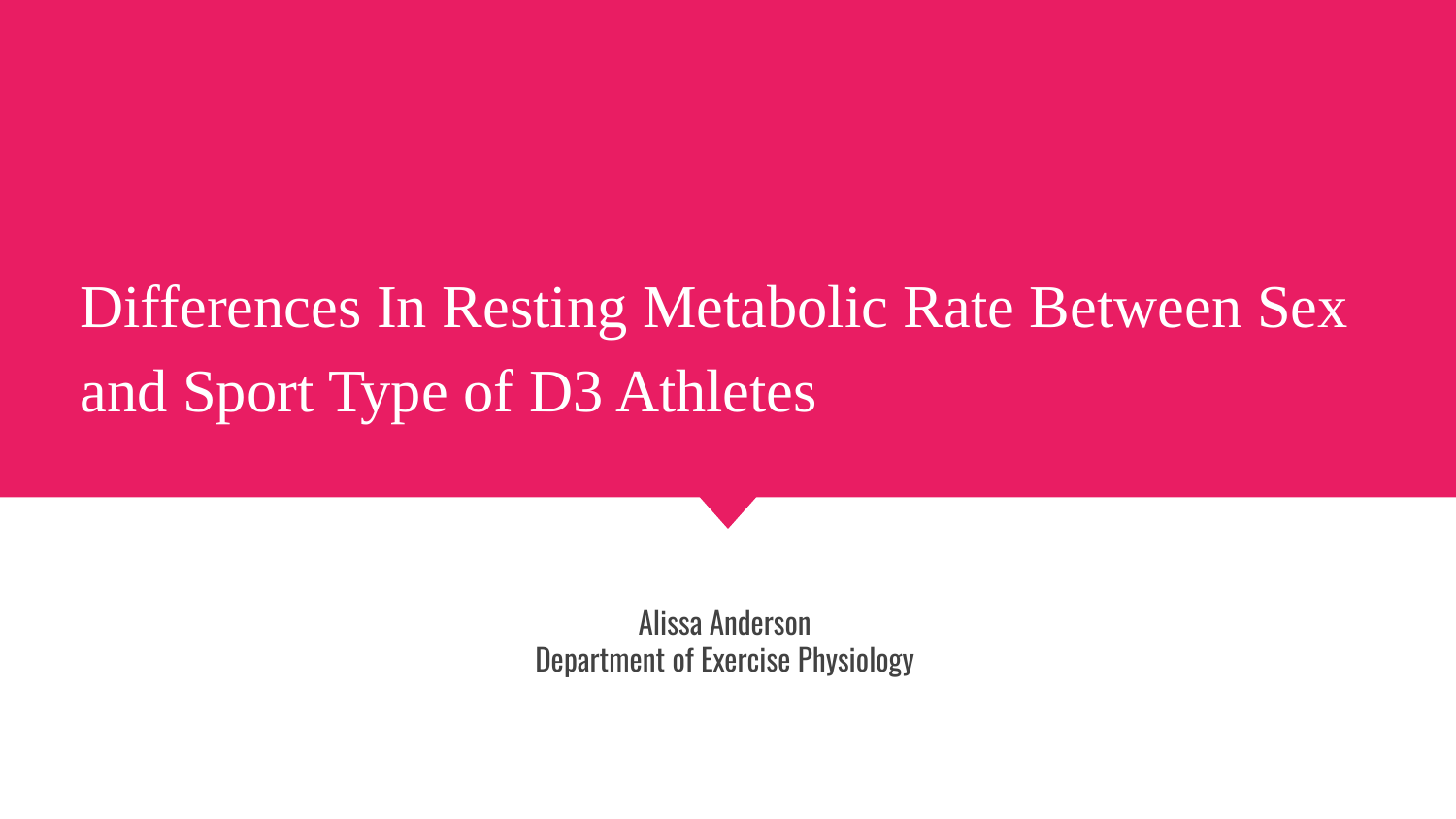

# Differences In Resting Metabolic Rate Between Sex and Sport Type of D3 Athletes
Alissa Anderson
Department of Exercise Physiology